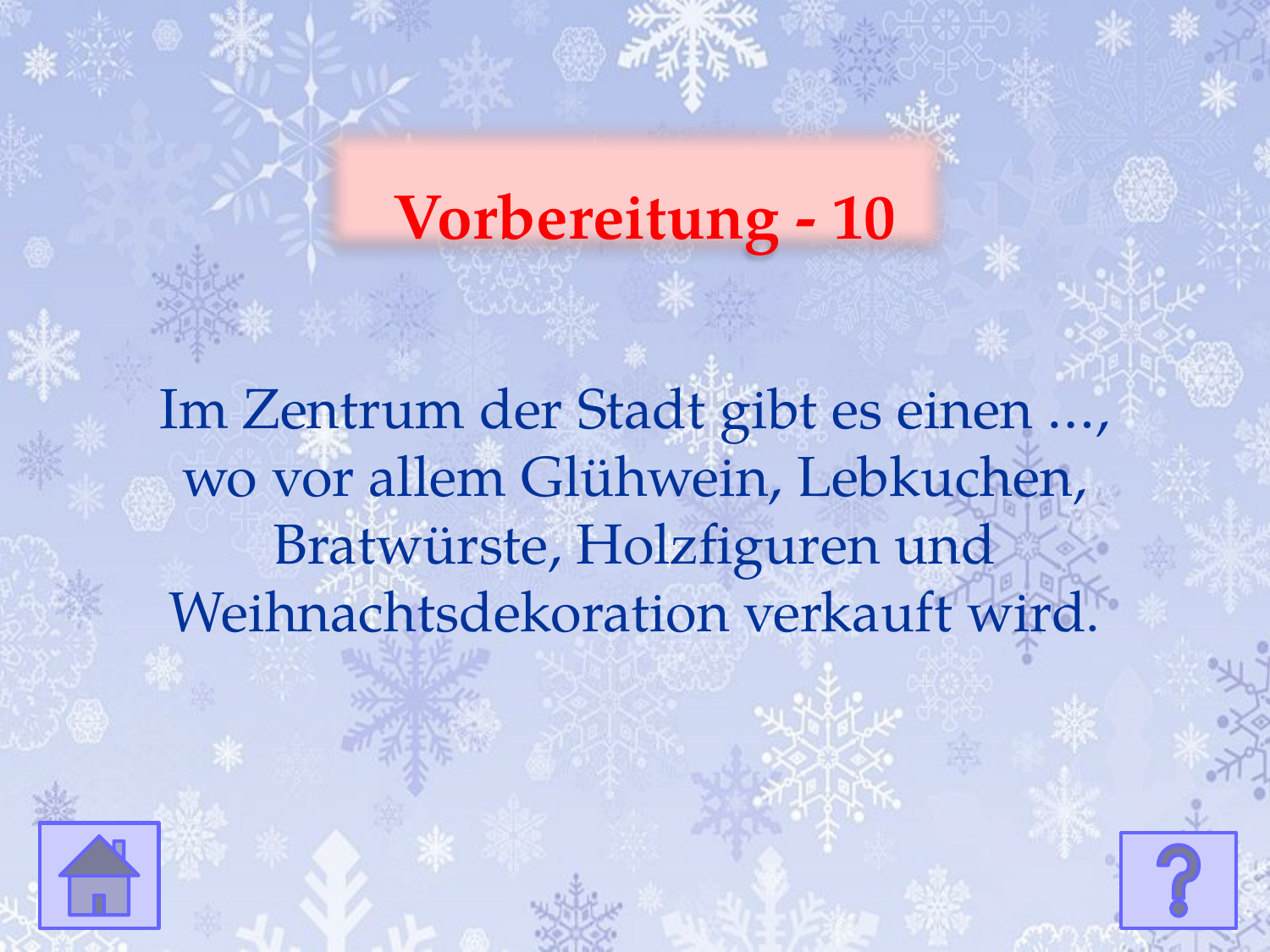

Vorbereitung - 10
Im Zentrum der Stadt gibt es einen …, wo vor allem Glühwein, Lebkuchen, Bratwürste, Holzfiguren und Weihnachtsdekoration verkauft wird.